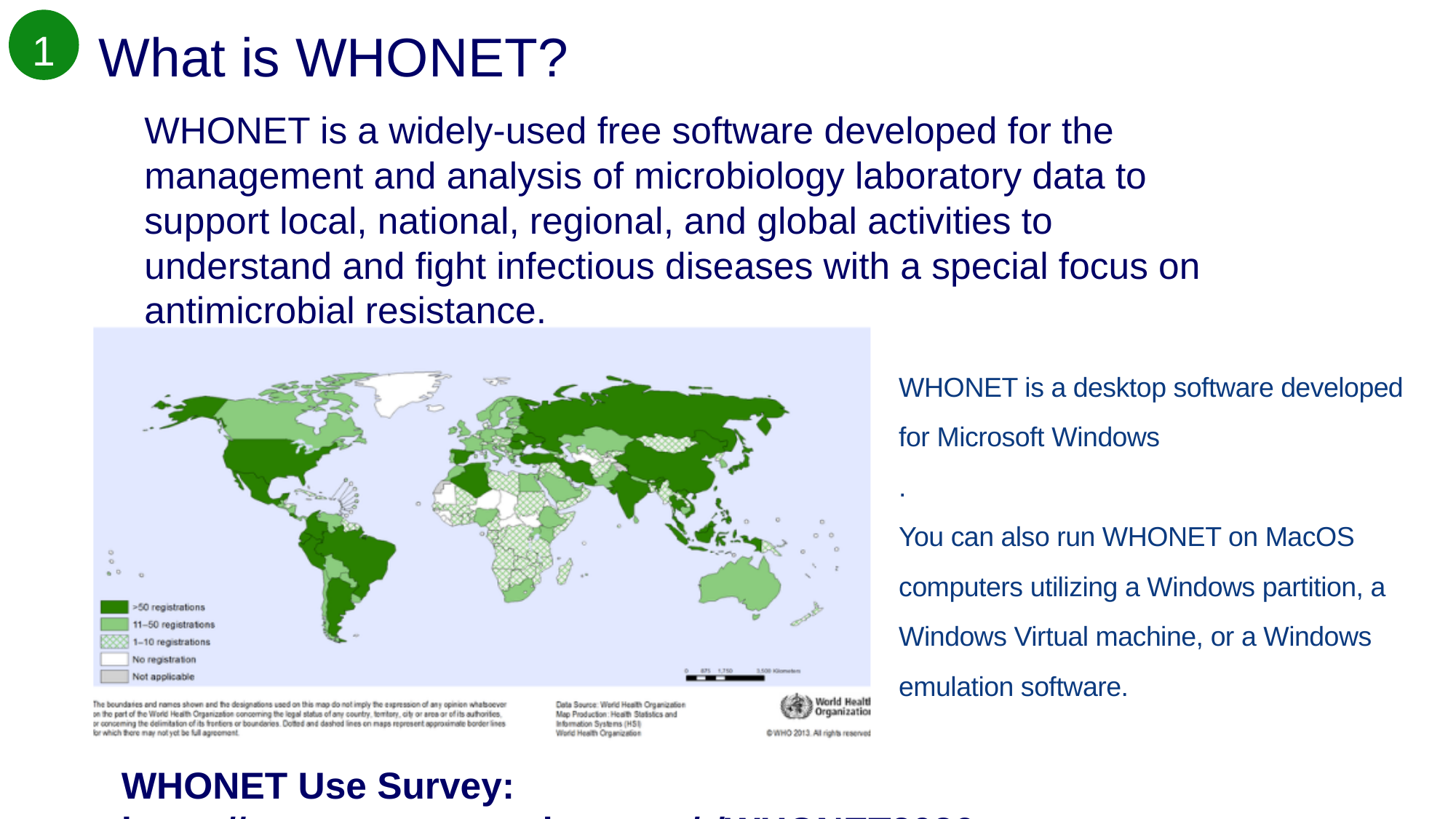

1

What is WHONET?
WHONET is a widely-used free software developed for the management and analysis of microbiology laboratory data to support local, national, regional, and global activities to understand and fight infectious diseases with a special focus on antimicrobial resistance.

WHONET is a desktop software developed for Microsoft Windows
.
You can also run WHONET on MacOS computers utilizing a Windows partition, a Windows Virtual machine, or a Windows emulation software.
WHONET Use Survey: https://www.surveymonkey.com/r/WHONET2026